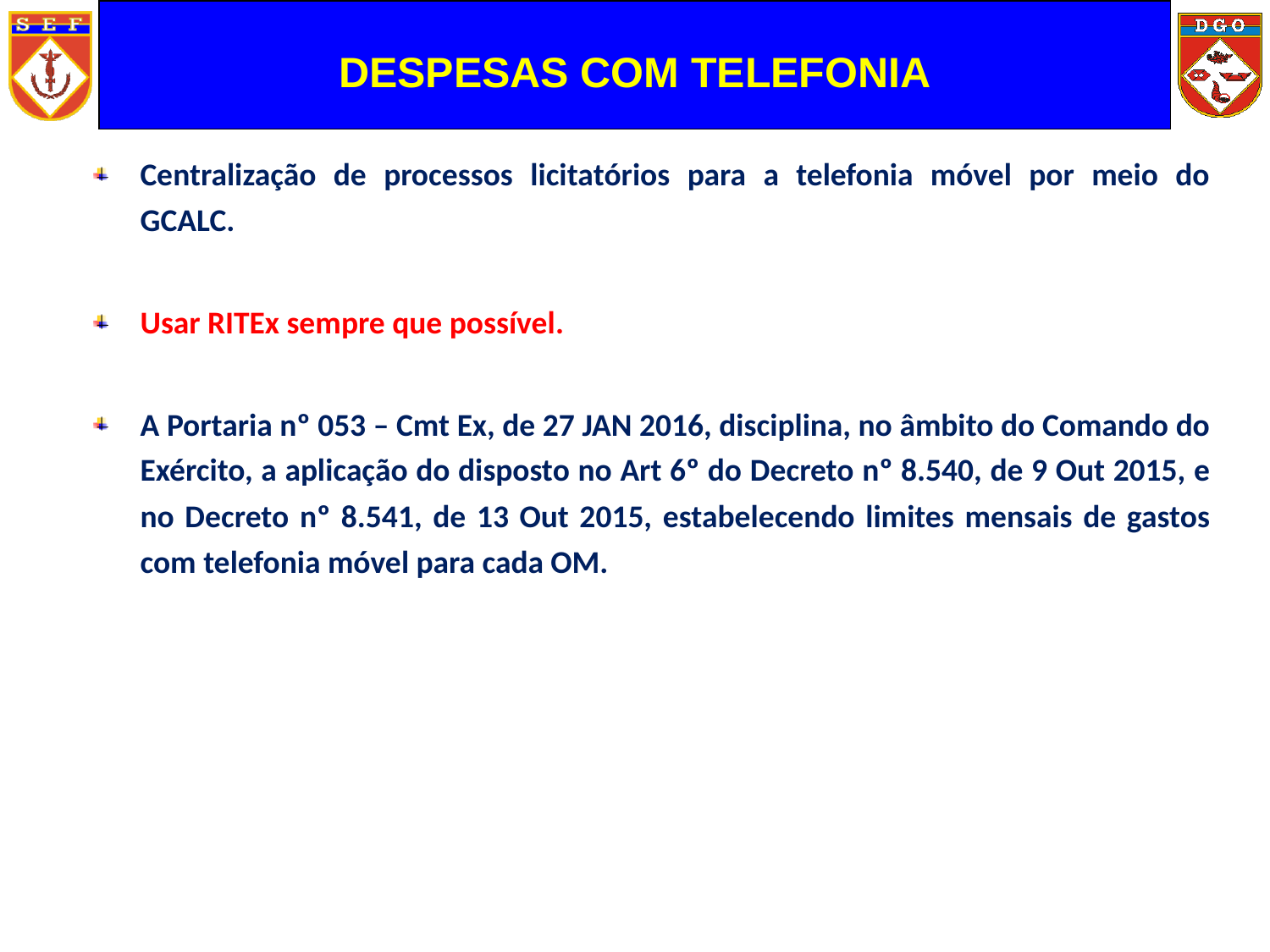

DESPESAS COM TELEFONIA
#
Centralização de processos licitatórios para a telefonia móvel por meio do GCALC.
Usar RITEx sempre que possível.
A Portaria nº 053 – Cmt Ex, de 27 JAN 2016, disciplina, no âmbito do Comando do Exército, a aplicação do disposto no Art 6º do Decreto nº 8.540, de 9 Out 2015, e no Decreto nº 8.541, de 13 Out 2015, estabelecendo limites mensais de gastos com telefonia móvel para cada OM.